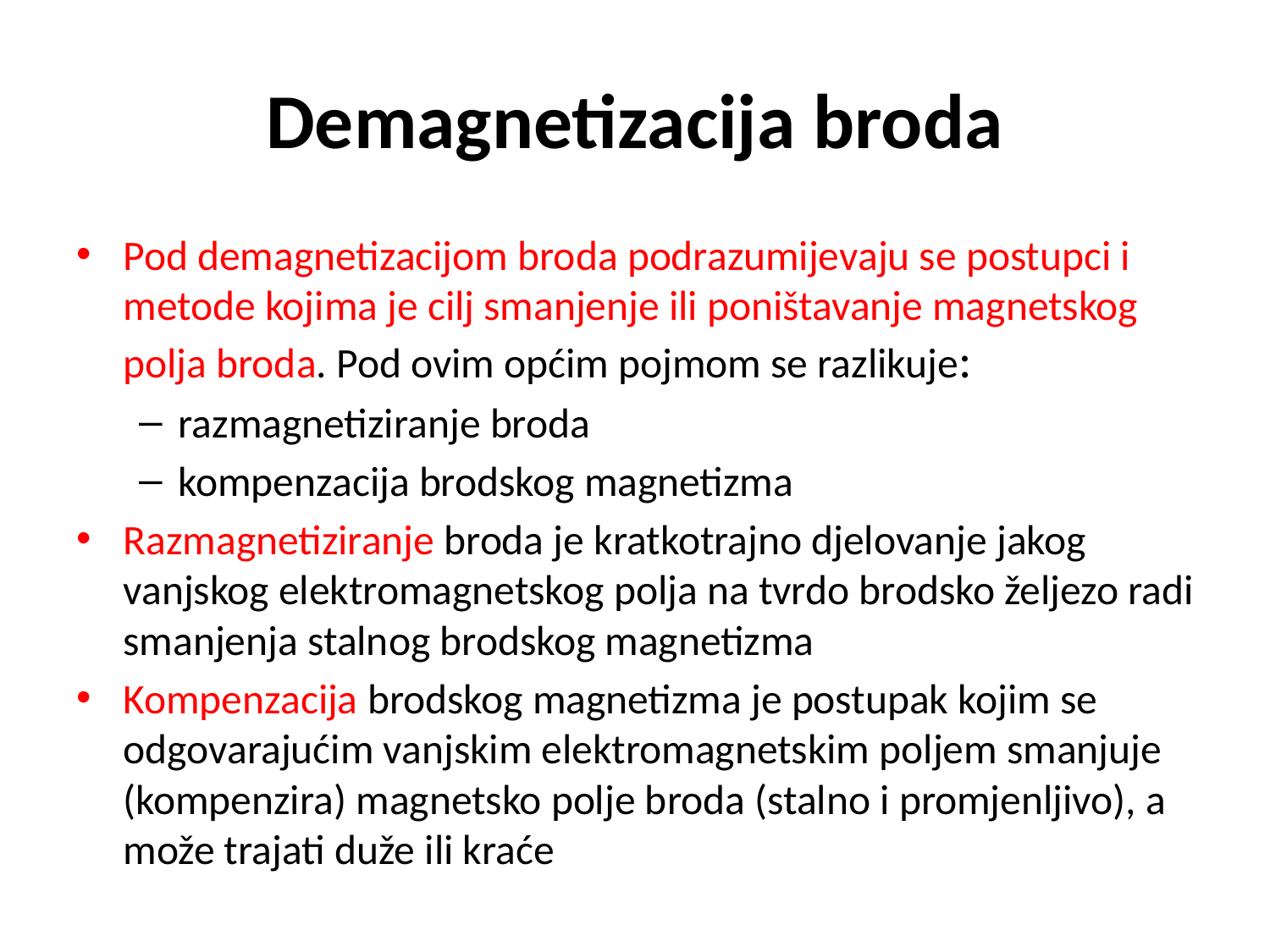

# Demagnetizacija broda
Pod demagnetizacijom broda podrazumijevaju se postupci i metode kojima je cilj smanjenje ili poništavanje magnetskog polja broda. Pod ovim općim pojmom se razlikuje:
razmagnetiziranje broda
kompenzacija brodskog magnetizma
Razmagnetiziranje broda je kratkotrajno djelovanje jakog vanjskog elektromagnetskog polja na tvrdo brodsko željezo radi smanjenja stalnog brodskog magnetizma
Kompenzacija brodskog magnetizma je postupak kojim se odgovarajućim vanjskim elektromagnetskim poljem smanjuje (kompenzira) magnetsko polje broda (stalno i promjenljivo), a može trajati duže ili kraće